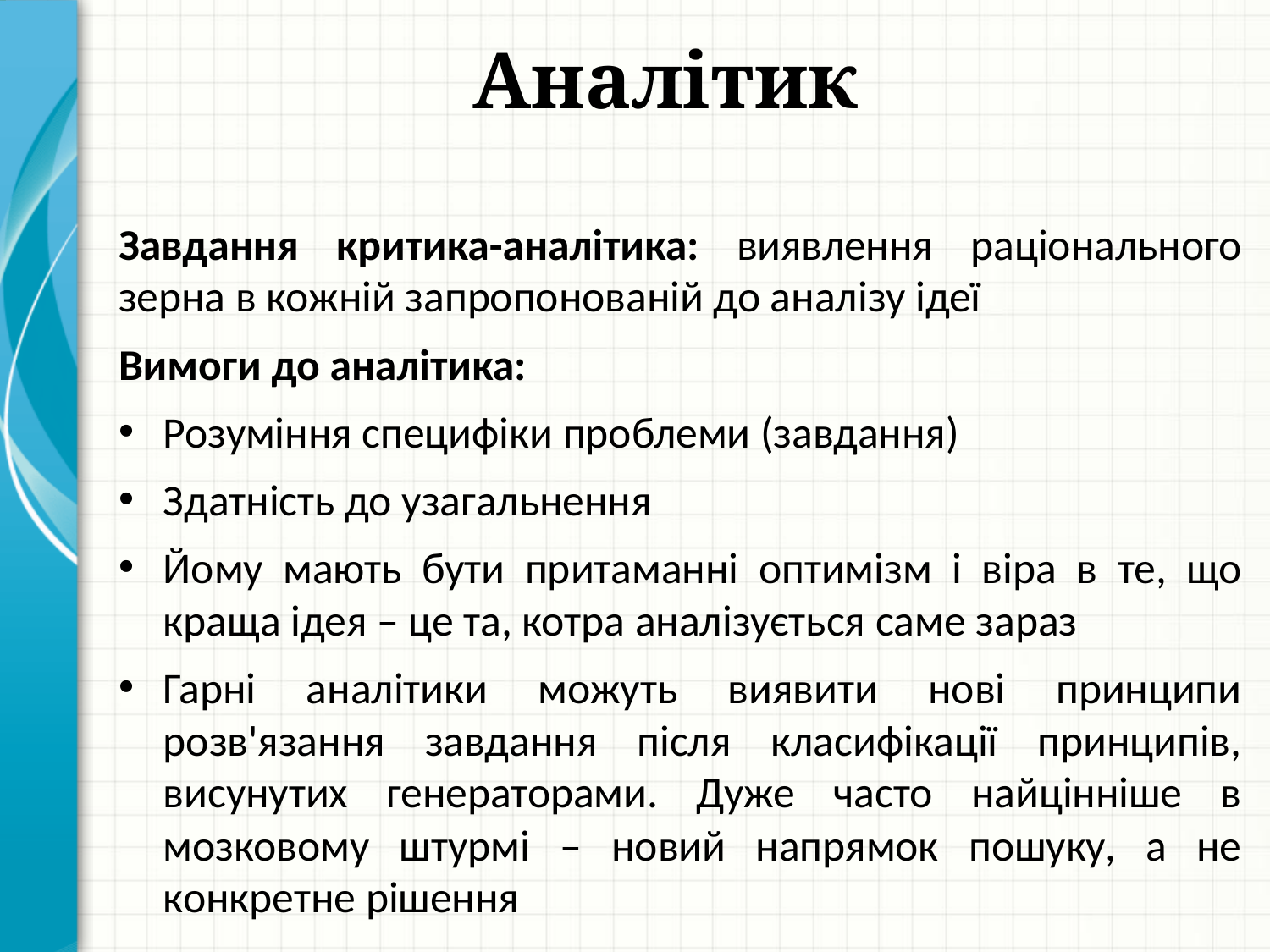

# Аналітик
Завдання критика-аналітика: виявлення раціонального зерна в кожній запропонованій до аналізу ідеї
Вимоги до аналітика:
Розуміння специфіки проблеми (завдання)
Здатність до узагальнення
Йому мають бути притаманні оптимізм і віра в те, що краща ідея – це та, котра аналізується саме зараз
Гарні аналітики можуть виявити нові принципи розв'язання завдання після класифікації принципів, висунутих генераторами. Дуже часто найцінніше в мозковому штурмі – новий напрямок пошуку, а не конкретне рішення